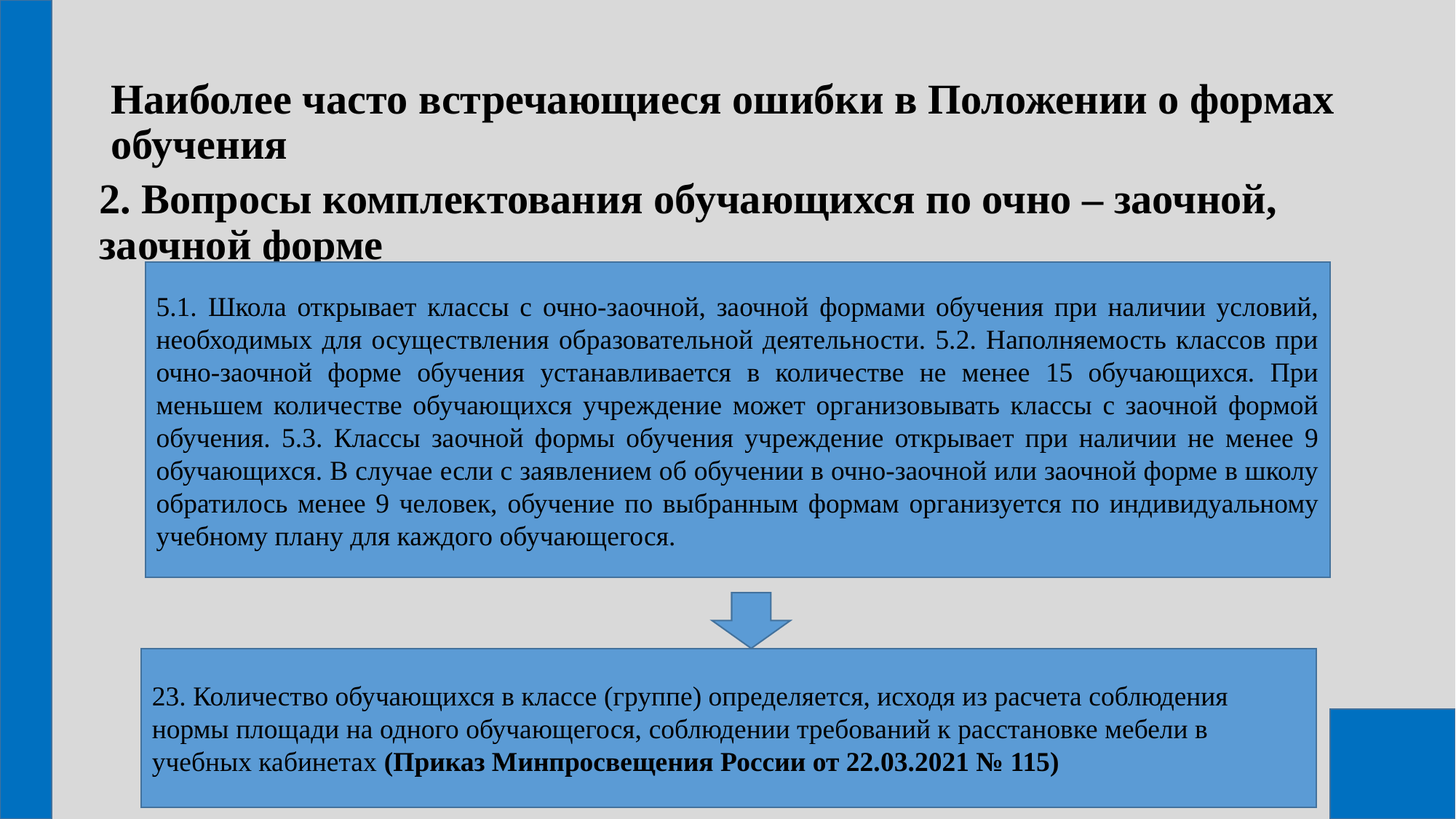

# Наиболее часто встречающиеся ошибки в Положении о формах обучения
2. Вопросы комплектования обучающихся по очно – заочной, заочной форме
5.1. Школа открывает классы с очно-заочной, заочной формами обучения при наличии условий, необходимых для осуществления образовательной деятельности. 5.2. Наполняемость классов при очно-заочной форме обучения устанавливается в количестве не менее 15 обучающихся. При меньшем количестве обучающихся учреждение может организовывать классы с заочной формой обучения. 5.3. Классы заочной формы обучения учреждение открывает при наличии не менее 9 обучающихся. В случае если с заявлением об обучении в очно-заочной или заочной форме в школу обратилось менее 9 человек, обучение по выбранным формам организуется по индивидуальному учебному плану для каждого обучающегося.

23. Количество обучающихся в классе (группе) определяется, исходя из расчета соблюдения нормы площади на одного обучающегося, соблюдении требований к расстановке мебели в учебных кабинетах (Приказ Минпросвещения России от 22.03.2021 № 115)